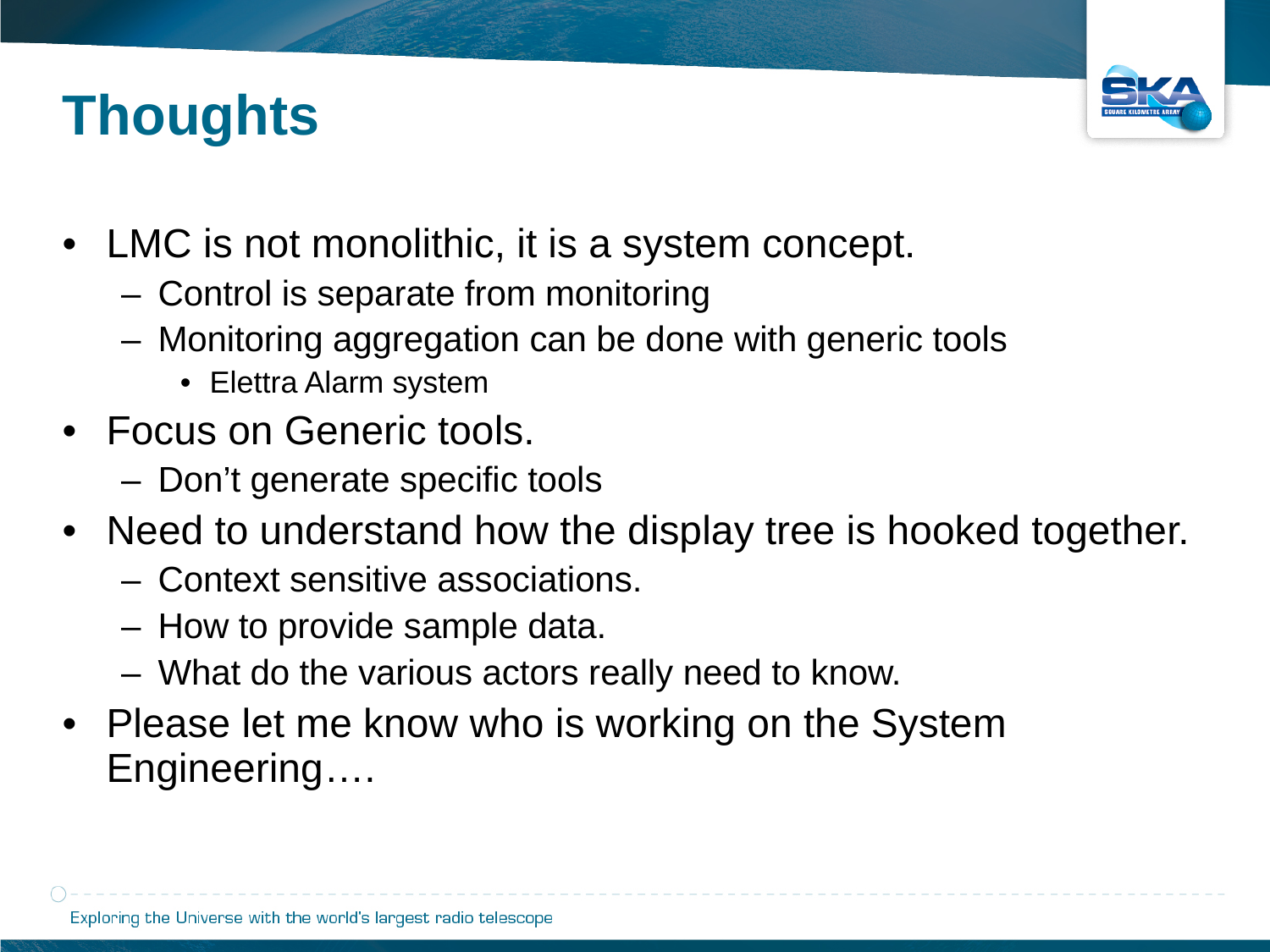

Thoughts
LMC is not monolithic, it is a system concept.
Control is separate from monitoring
Monitoring aggregation can be done with generic tools
Elettra Alarm system
Focus on Generic tools.
Don’t generate specific tools
Need to understand how the display tree is hooked together.
Context sensitive associations.
How to provide sample data.
What do the various actors really need to know.
Please let me know who is working on the System Engineering….